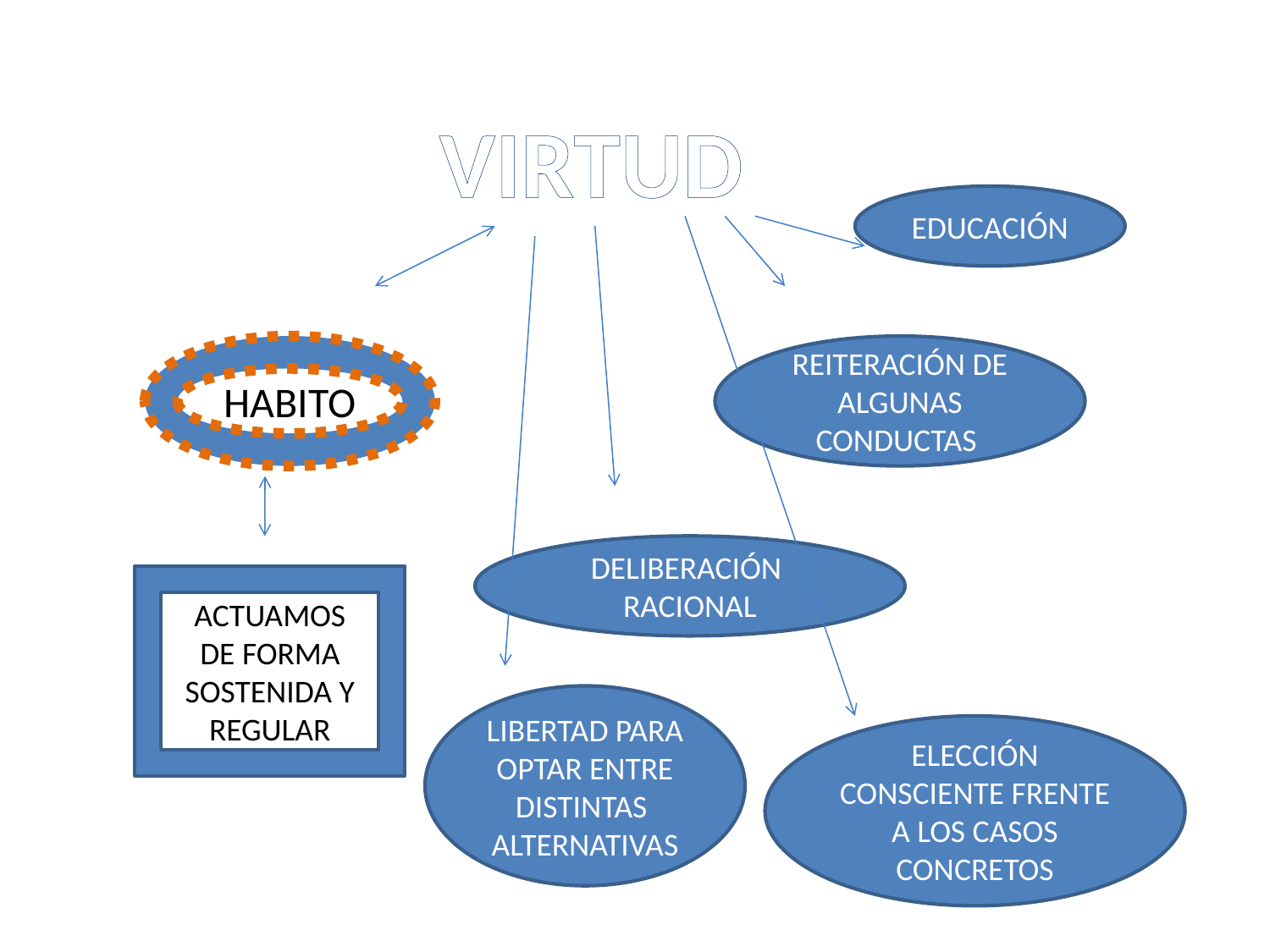

#
VIRTUD
EDUCACIÓN

HABITO
REITERACIÓN DE ALGUNAS CONDUCTAS
DELIBERACIÓN
RACIONAL
ACTUAMOS DE FORMA SOSTENIDA Y REGULAR
LIBERTAD PARA
OPTAR ENTRE DISTINTAS
ALTERNATIVAS
ELECCIÓN CONSCIENTE FRENTE A LOS CASOS CONCRETOS